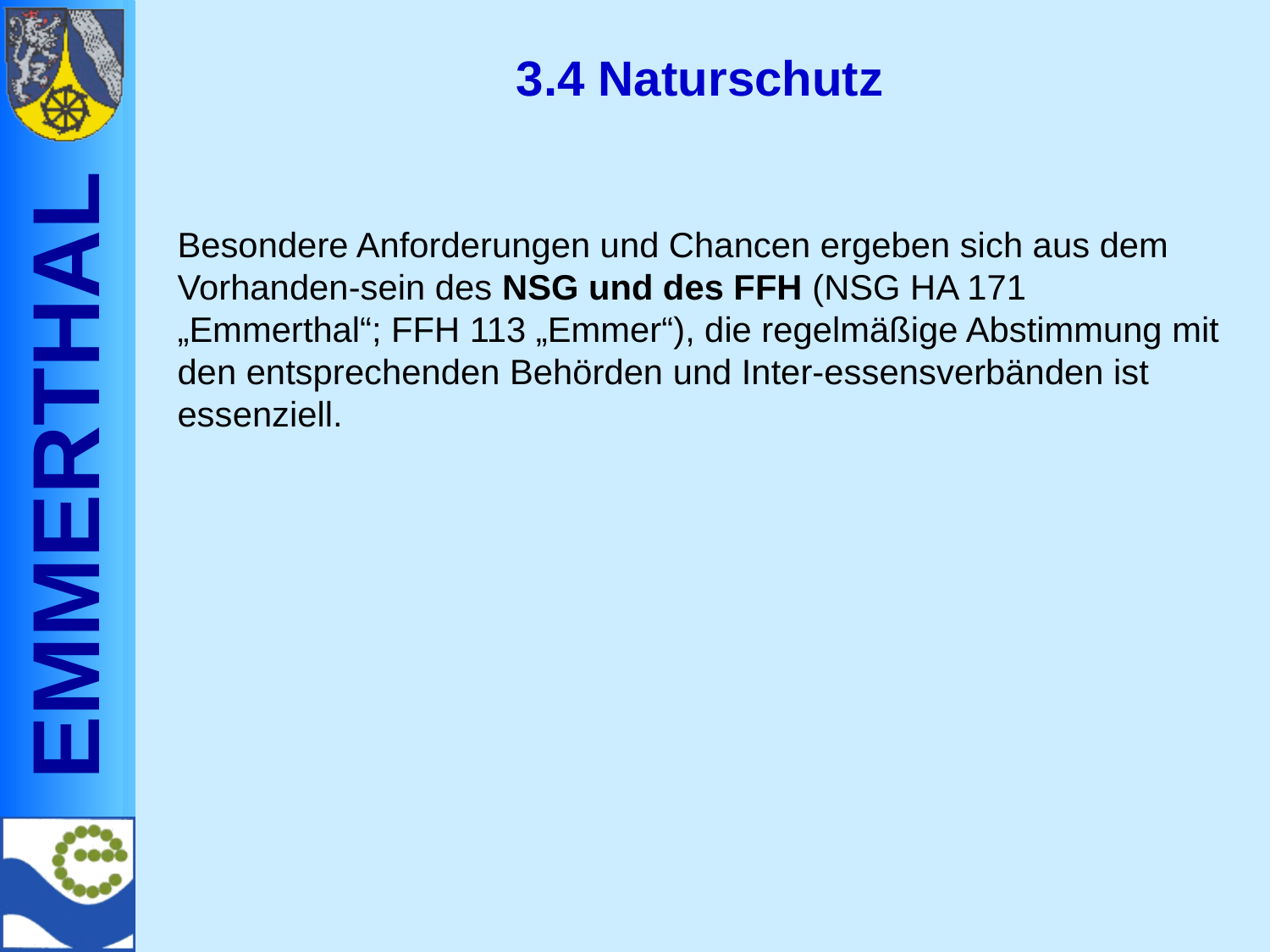

# 3.4 Naturschutz
Besondere Anforderungen und Chancen ergeben sich aus dem Vorhanden-sein des NSG und des FFH (NSG HA 171 „Emmerthal“; FFH 113 „Emmer“), die regelmäßige Abstimmung mit den entsprechenden Behörden und Inter-essensverbänden ist essenziell.